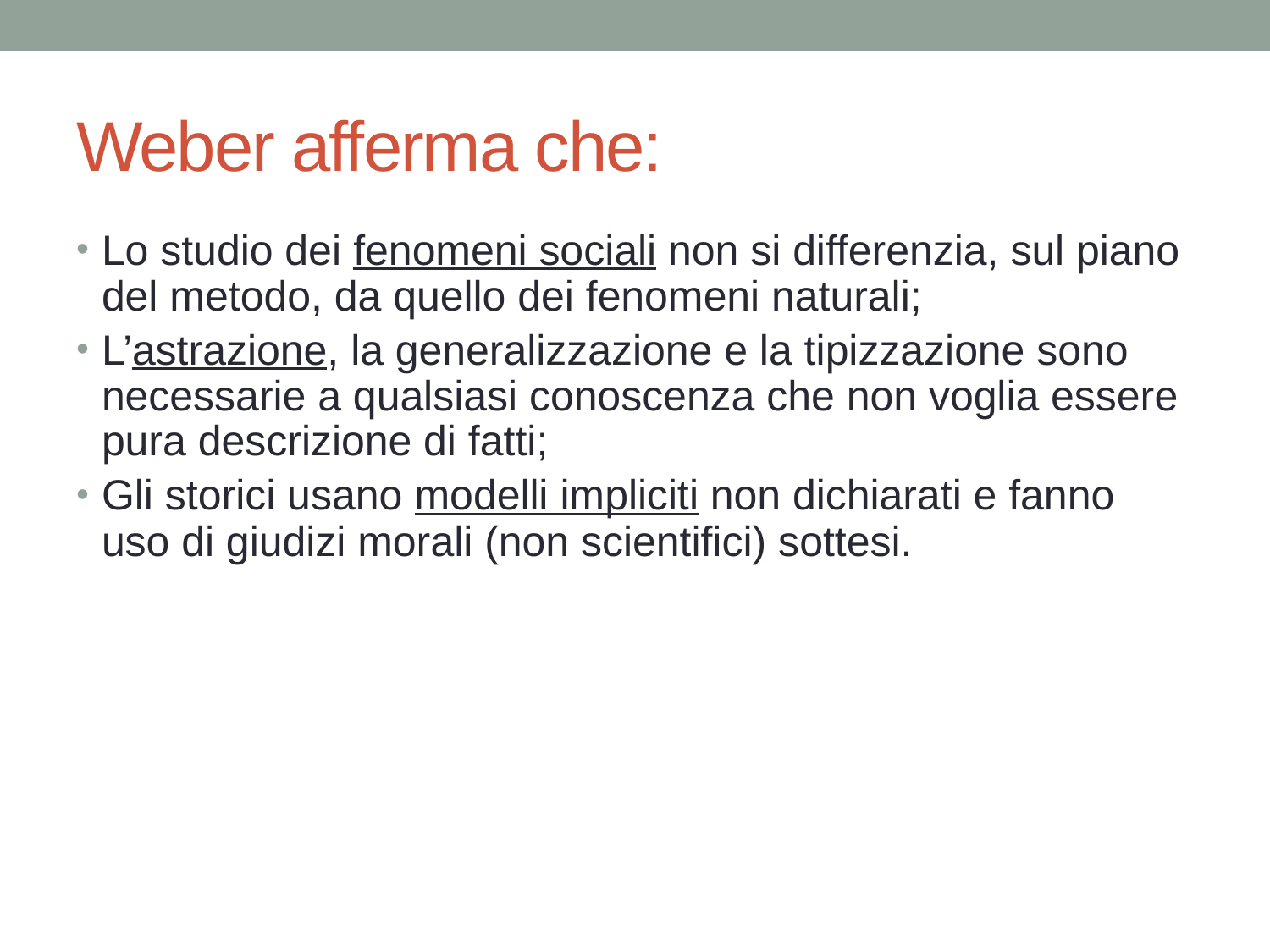

# Weber afferma che:
Lo studio dei fenomeni sociali non si differenzia, sul piano del metodo, da quello dei fenomeni naturali;
L’astrazione, la generalizzazione e la tipizzazione sono necessarie a qualsiasi conoscenza che non voglia essere pura descrizione di fatti;
Gli storici usano modelli impliciti non dichiarati e fanno uso di giudizi morali (non scientifici) sottesi.